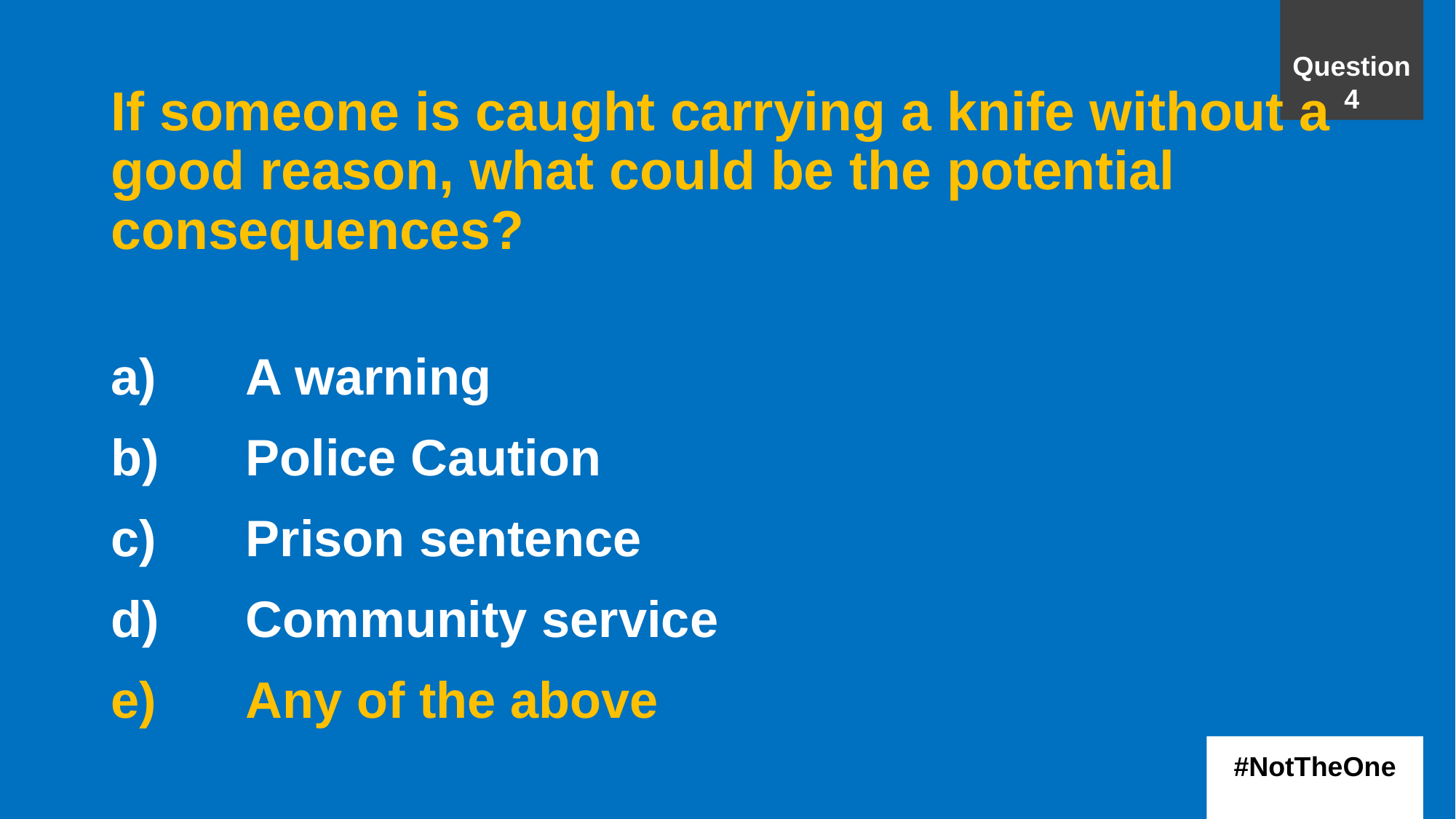

Question 4
# If someone is caught carrying a knife without a good reason, what could be the potential consequences?
A warning
Police Caution
Prison sentence
Community service
Any of the above

#NotTheOne